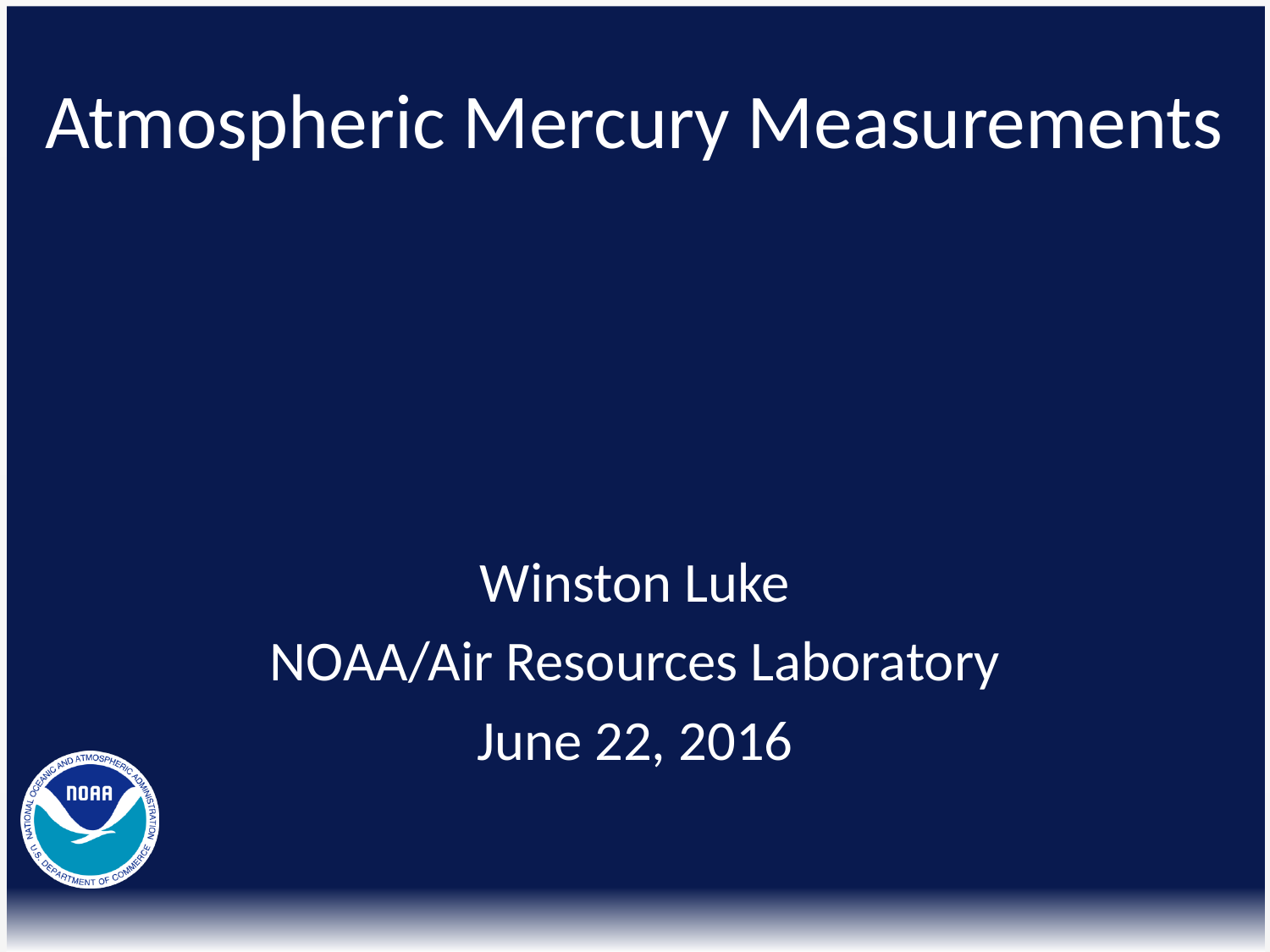

# Atmospheric Mercury Measurements
Winston Luke
NOAA/Air Resources Laboratory
June 22, 2016